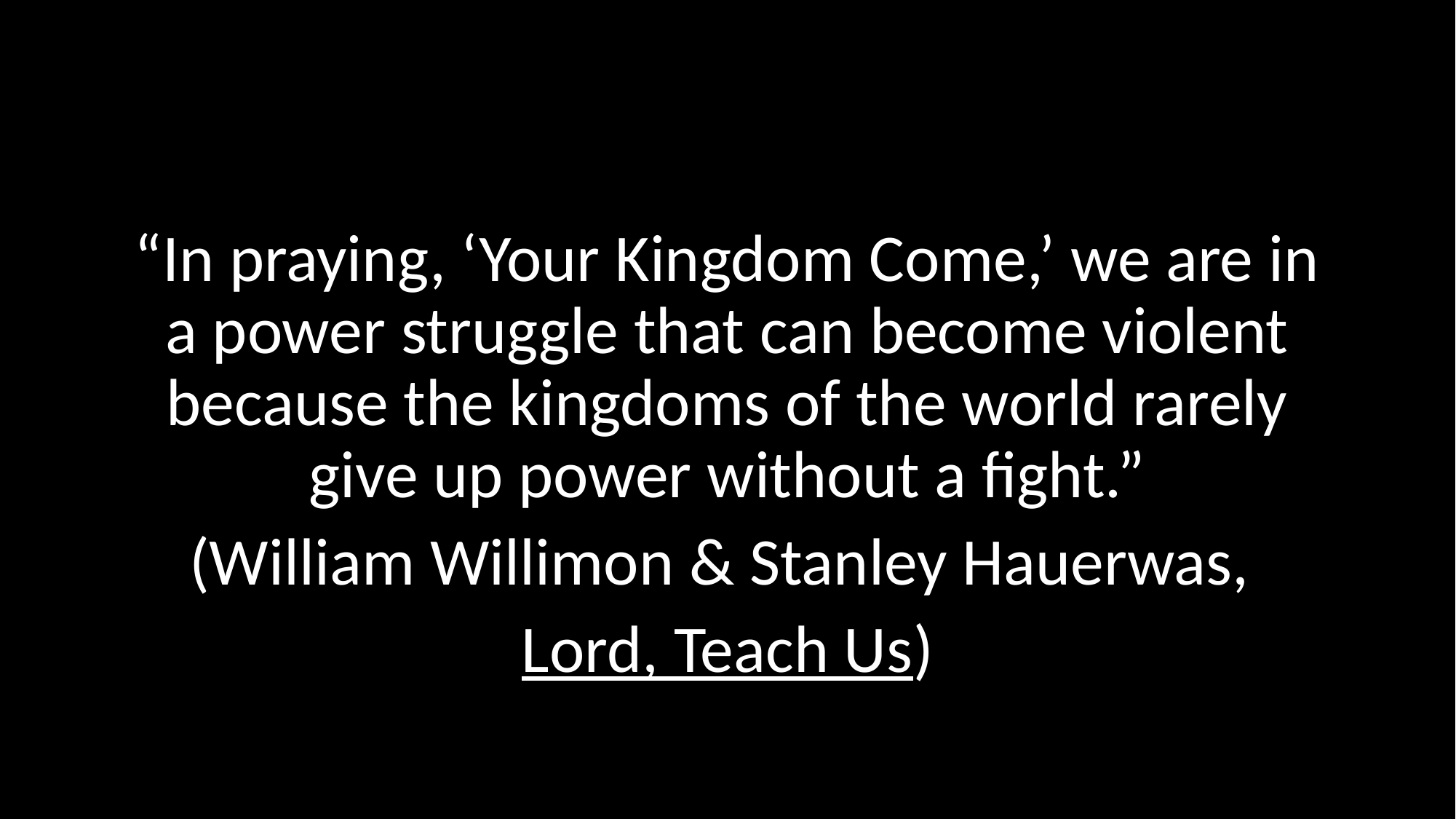

#
“In praying, ‘Your Kingdom Come,’ we are in a power struggle that can become violent because the kingdoms of the world rarely give up power without a fight.”
(William Willimon & Stanley Hauerwas,
Lord, Teach Us)